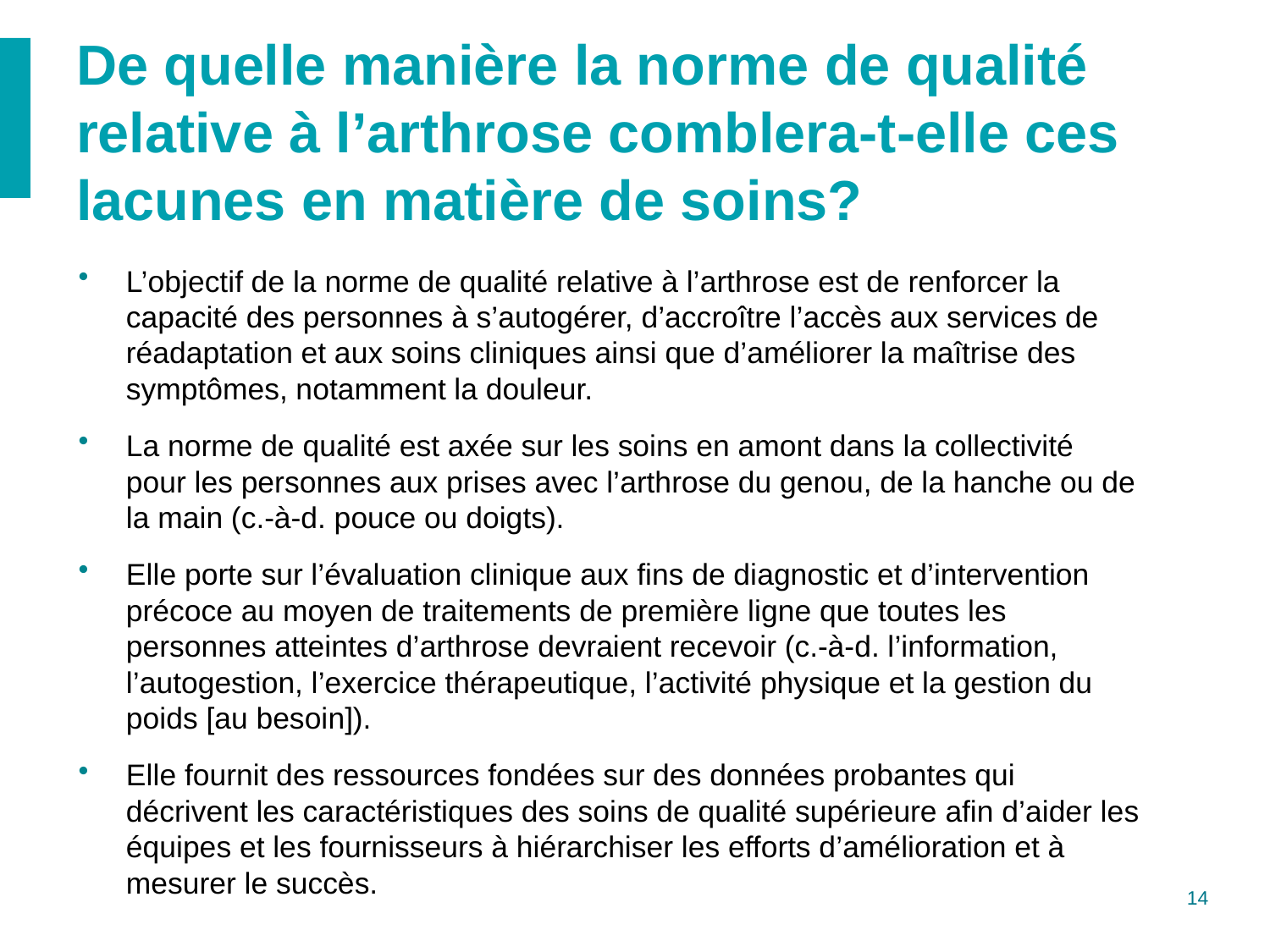

# De quelle manière la norme de qualité relative à l’arthrose comblera-t-elle ces lacunes en matière de soins?
L’objectif de la norme de qualité relative à l’arthrose est de renforcer la capacité des personnes à s’autogérer, d’accroître l’accès aux services de réadaptation et aux soins cliniques ainsi que d’améliorer la maîtrise des symptômes, notamment la douleur.
La norme de qualité est axée sur les soins en amont dans la collectivité pour les personnes aux prises avec l’arthrose du genou, de la hanche ou de la main (c.-à-d. pouce ou doigts).
Elle porte sur l’évaluation clinique aux fins de diagnostic et d’intervention précoce au moyen de traitements de première ligne que toutes les personnes atteintes d’arthrose devraient recevoir (c.-à-d. l’information, l’autogestion, l’exercice thérapeutique, l’activité physique et la gestion du poids [au besoin]).
Elle fournit des ressources fondées sur des données probantes qui décrivent les caractéristiques des soins de qualité supérieure afin d’aider les équipes et les fournisseurs à hiérarchiser les efforts d’amélioration et à mesurer le succès.